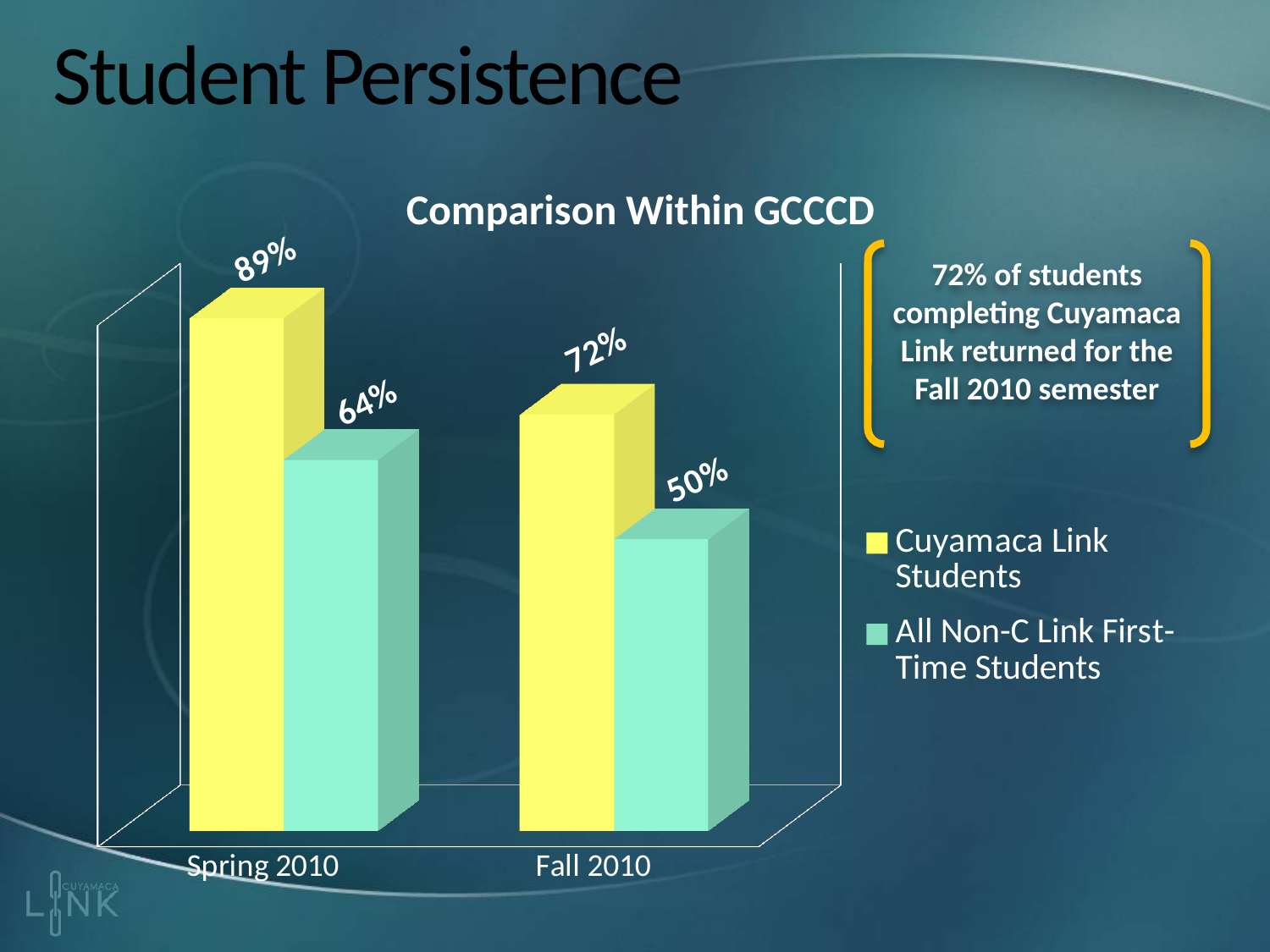

# Student Persistence

[unsupported chart]

72% of students completing Cuyamaca Link returned for the Fall 2010 semester